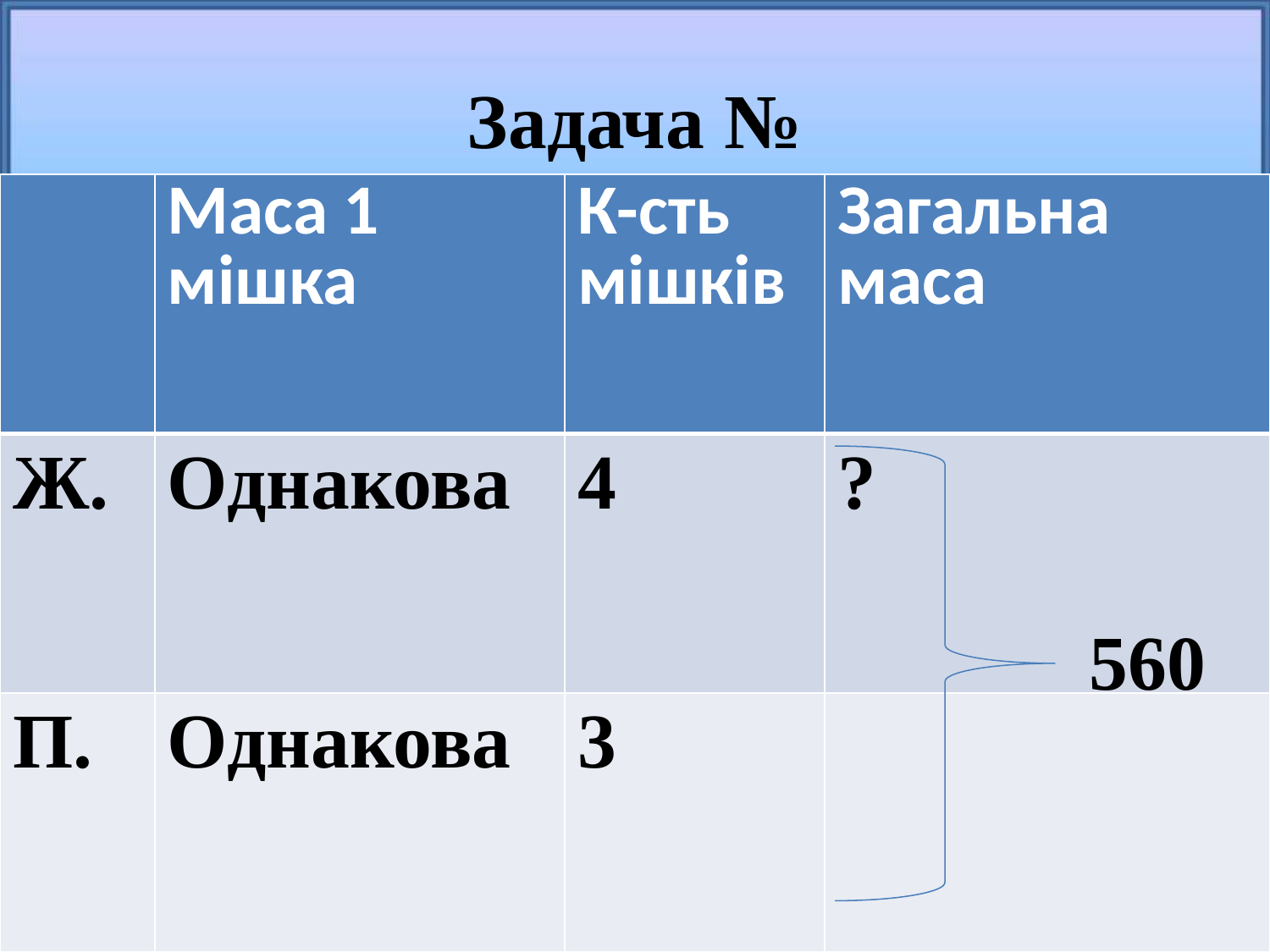

# Задача №
|  | Маса 1 мішка | К-сть мішків | Загальна маса |
| --- | --- | --- | --- |
| Ж. | Однакова | 4 | ? |
| П. | Однакова | 3 |  |

560